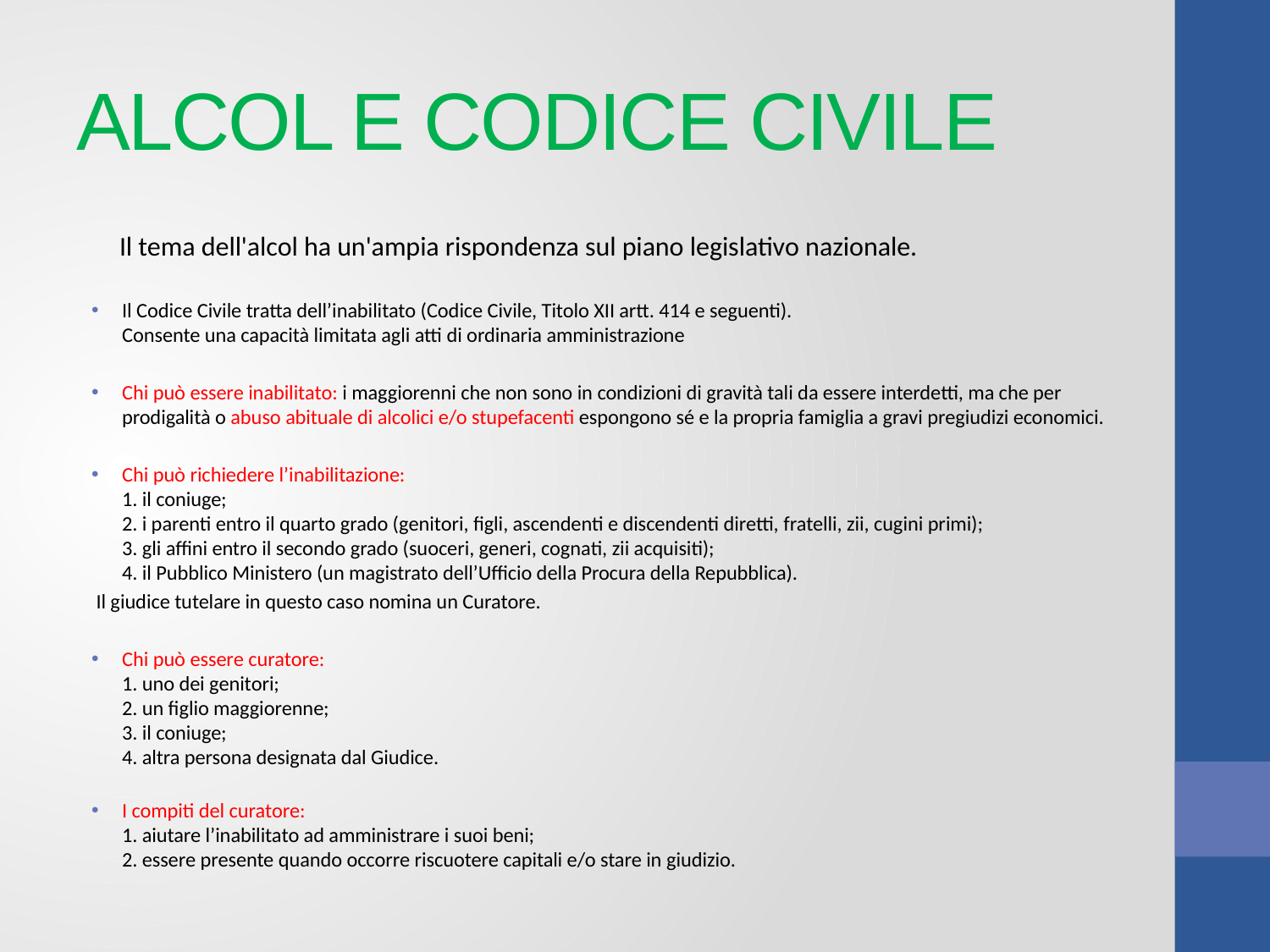

# ALCOL E CODICE CIVILE
      Il tema dell'alcol ha un'ampia rispondenza sul piano legislativo nazionale.
Il Codice Civile tratta dell’inabilitato (Codice Civile, Titolo XII artt. 414 e seguenti).
Consente una capacità limitata agli atti di ordinaria amministrazione

Chi può essere inabilitato: i maggiorenni che non sono in condizioni di gravità tali da essere interdetti, ma che per prodigalità o abuso abituale di alcolici e/o stupefacenti espongono sé e la propria famiglia a gravi pregiudizi economici.

Chi può richiedere l’inabilitazione:
1. il coniuge;
2. i parenti entro il quarto grado (genitori, figli, ascendenti e discendenti diretti, fratelli, zii, cugini primi);
3. gli affini entro il secondo grado (suoceri, generi, cognati, zii acquisiti);
4. il Pubblico Ministero (un magistrato dell’Ufficio della Procura della Repubblica).
 Il giudice tutelare in questo caso nomina un Curatore.

Chi può essere curatore:
1. uno dei genitori;
2. un figlio maggiorenne;
3. il coniuge;
4. altra persona designata dal Giudice.
I compiti del curatore:
1. aiutare l’inabilitato ad amministrare i suoi beni;
2. essere presente quando occorre riscuotere capitali e/o stare in giudizio.